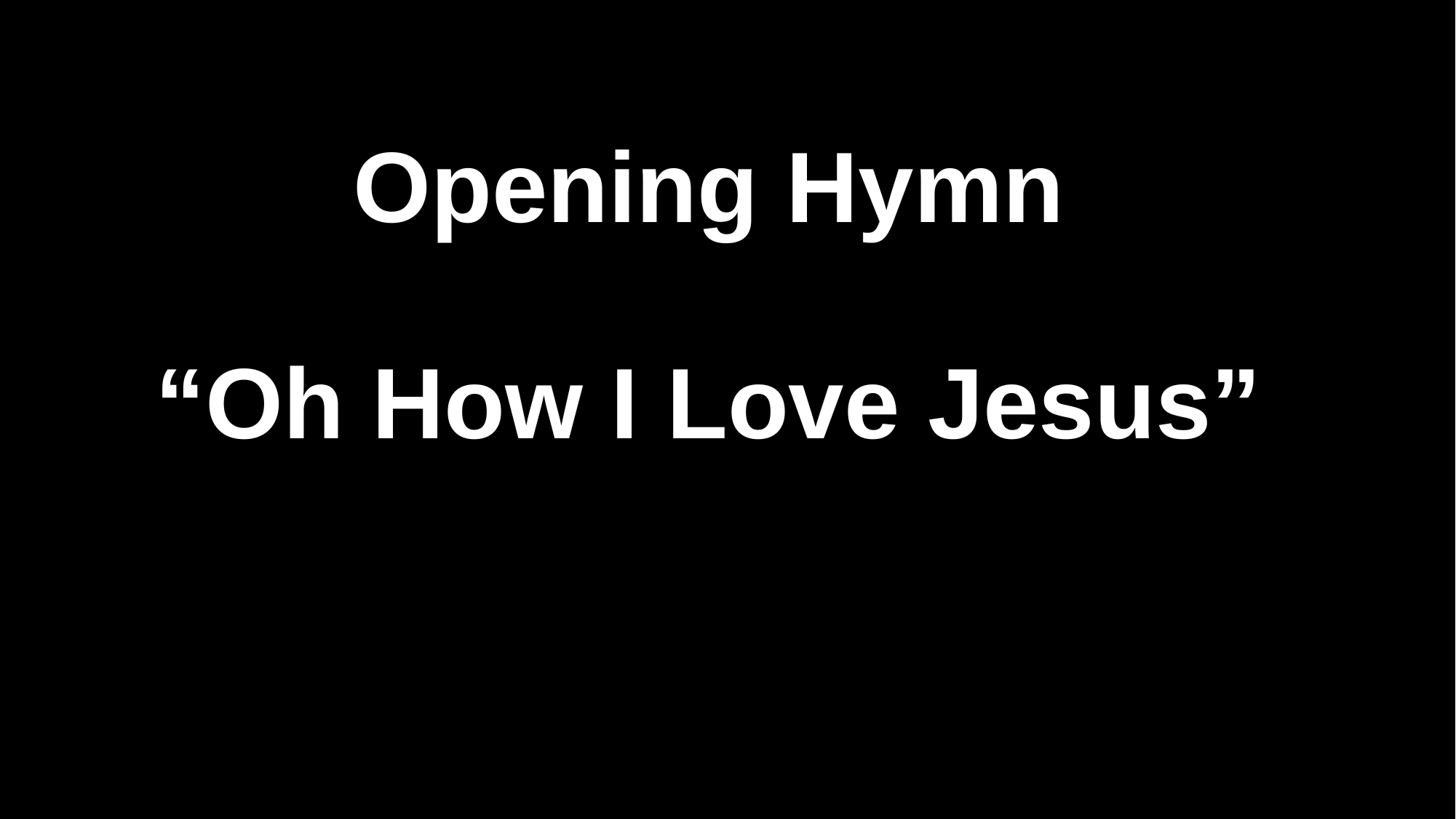

# Opening Hymn “Oh How I Love Jesus”